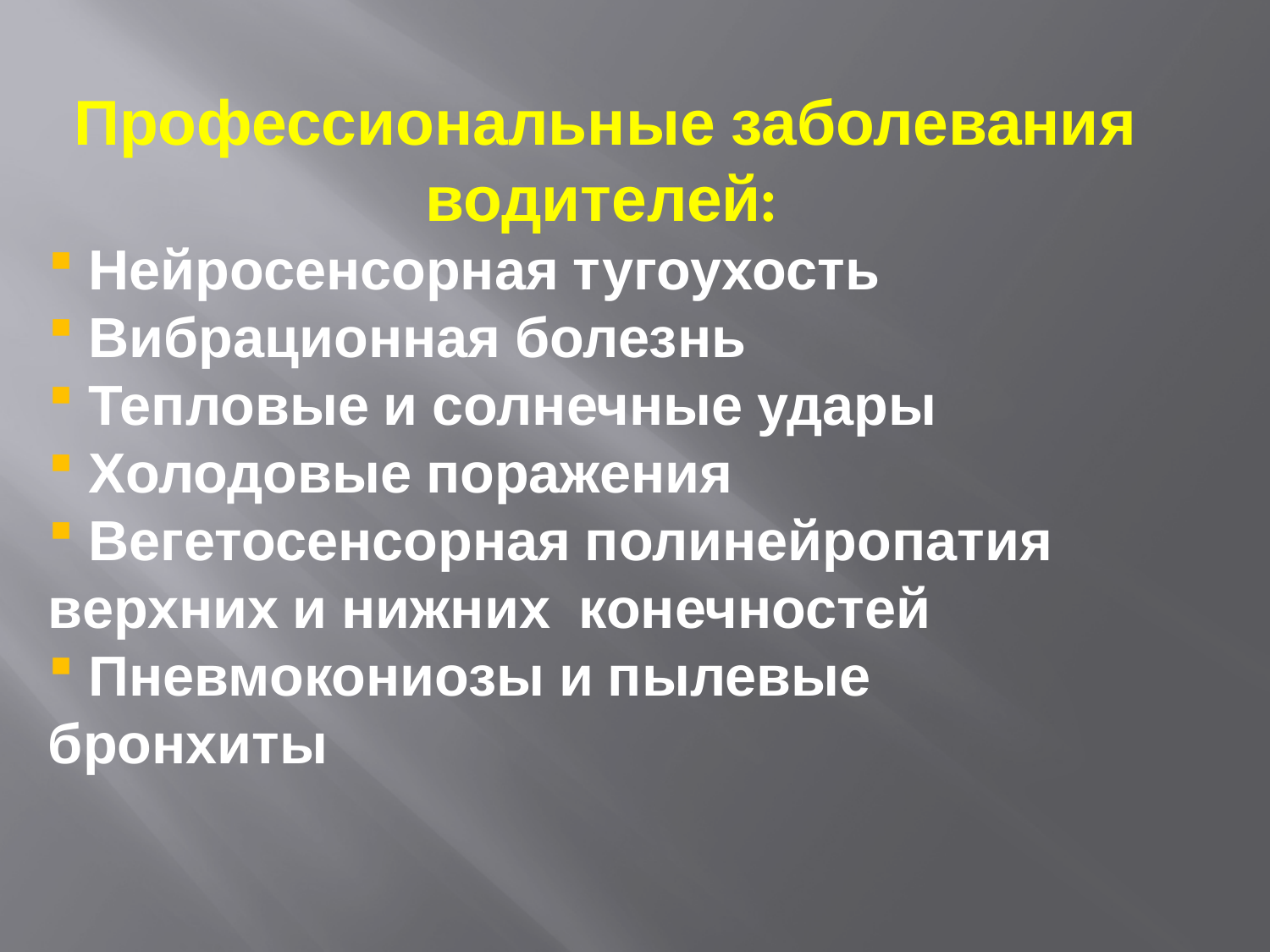

Профессиональные заболевания водителей:
 Нейросенсорная тугоухость
 Вибрационная болезнь
 Тепловые и солнечные удары
 Холодовые поражения
 Вегетосенсорная полинейропатия верхних и нижних  конечностей
 Пневмокониозы и пылевые бронхиты